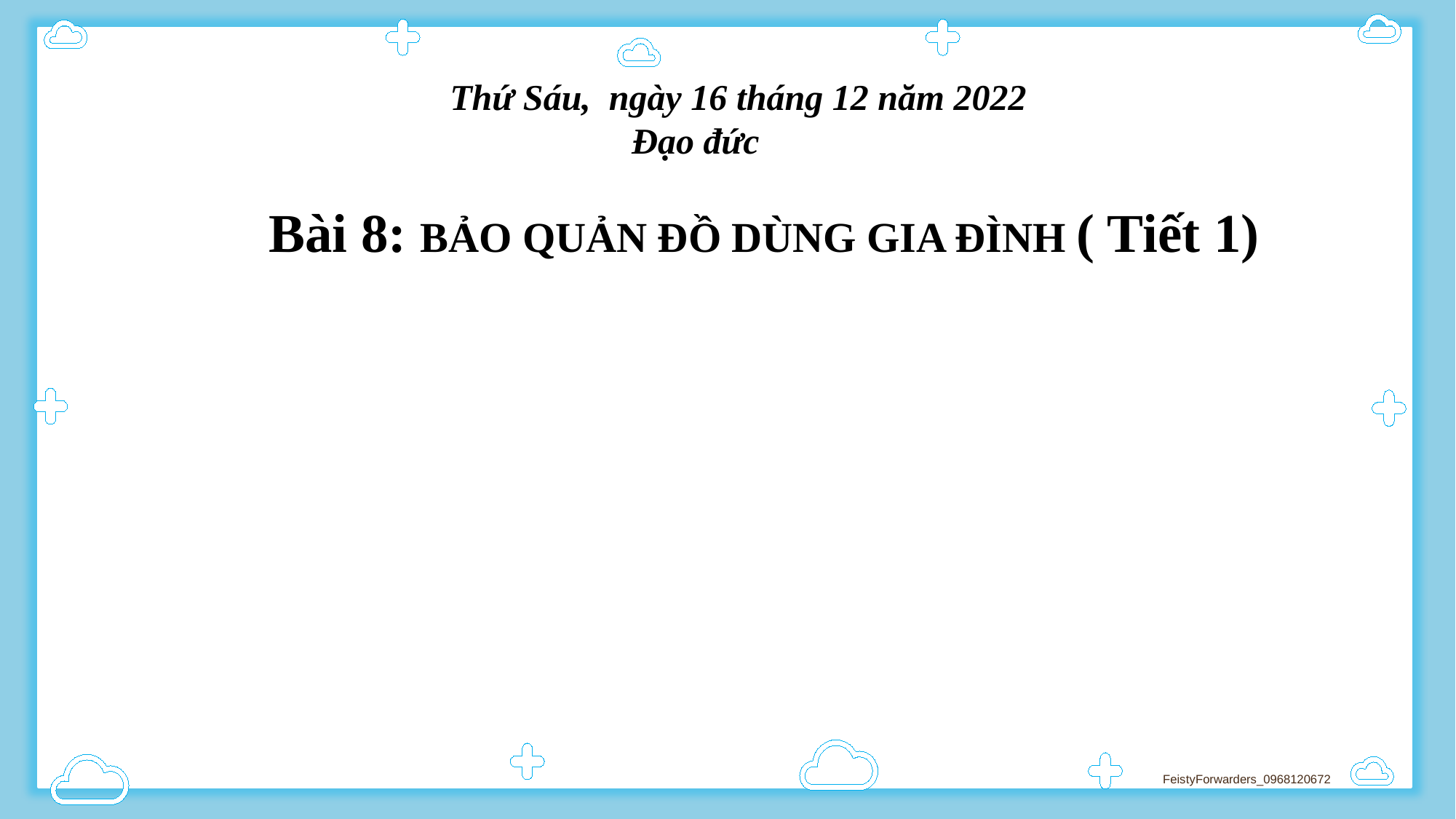

Thứ Sáu,  ngày 16 tháng 12 năm 2022
                    Đạo đức
Bài 8: BẢO QUẢN ĐỒ DÙNG GIA ĐÌNH ( Tiết 1)